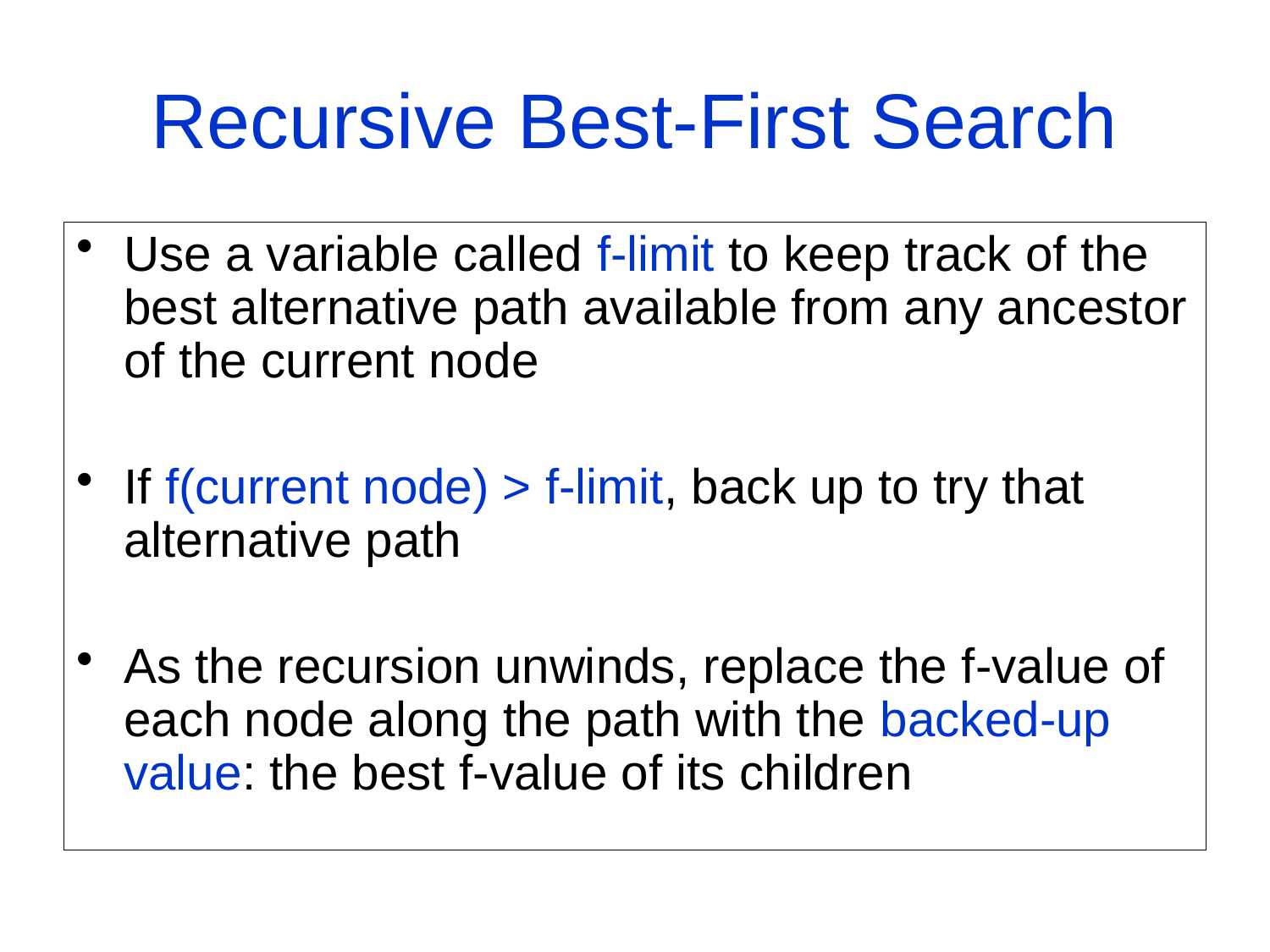

# Recursive Best-First Search
Use a variable called f-limit to keep track of the best alternative path available from any ancestor of the current node

If f(current node) > f-limit, back up to try that alternative path

As the recursion unwinds, replace the f-value of each node along the path with the backed-up value: the best f-value of its children